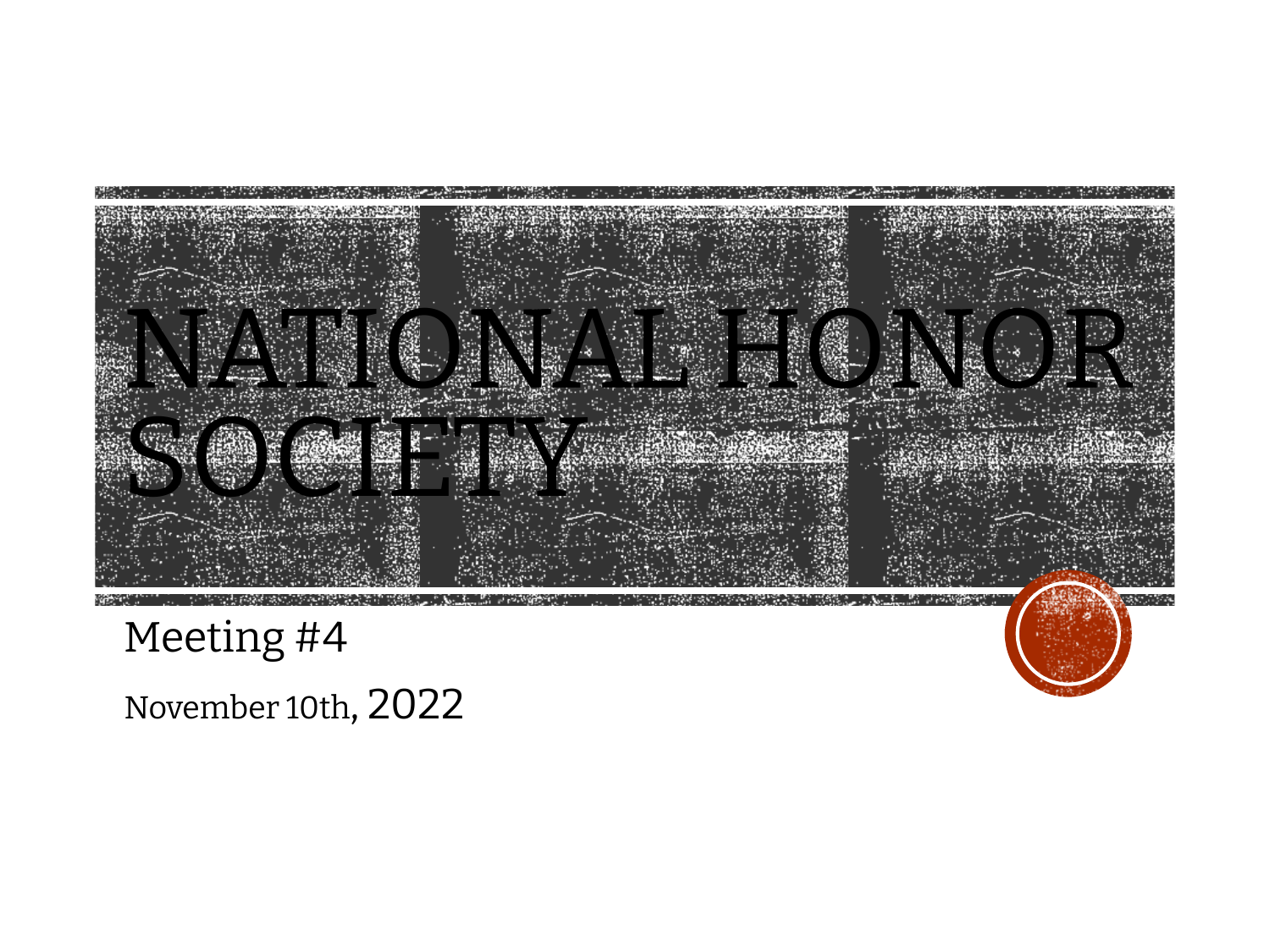

# NATIONAL HONOR SOCIETY
Meeting #4
November 10th, 2022